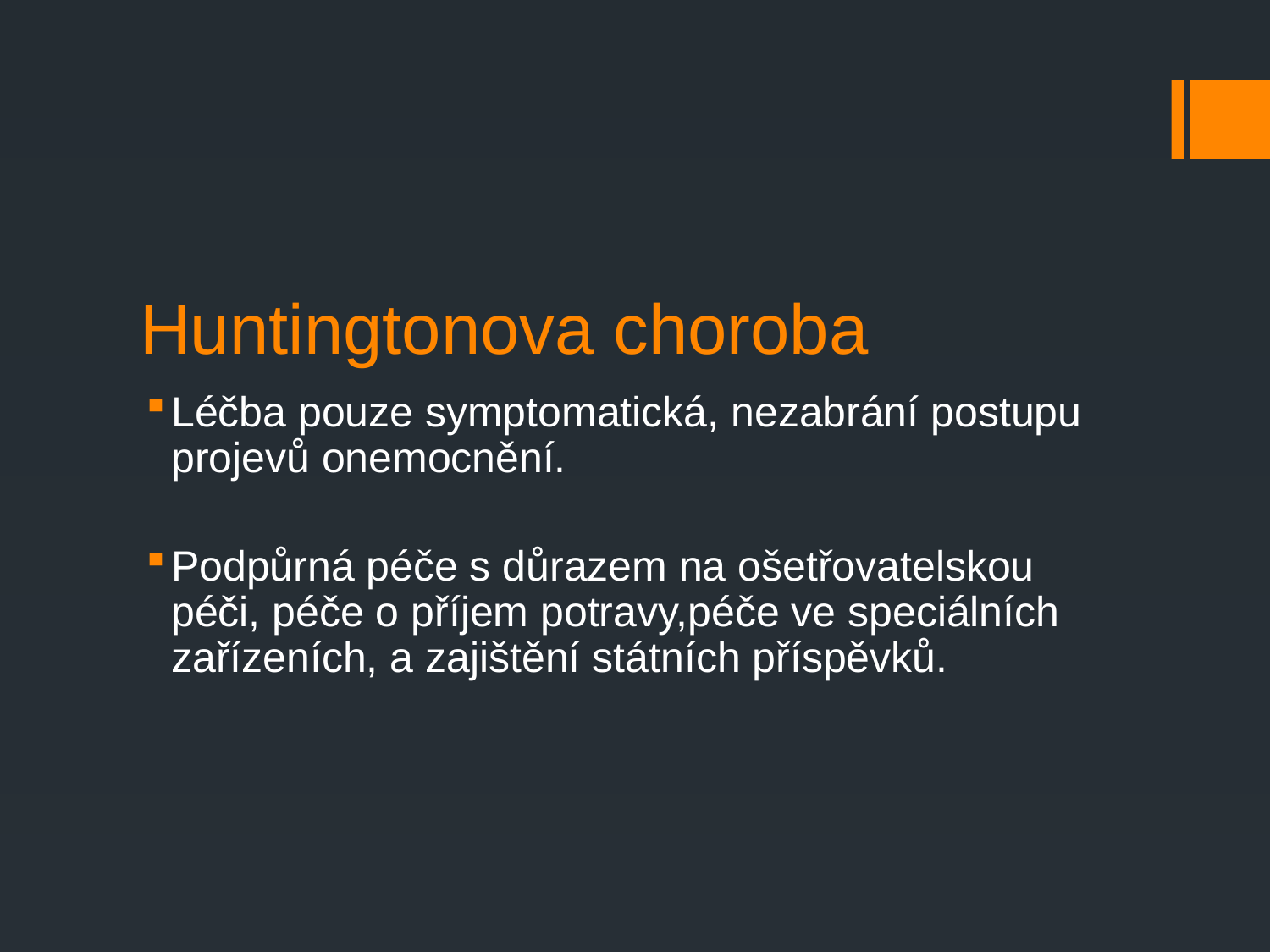

# Huntingtonova choroba
Léčba pouze symptomatická, nezabrání postupu projevů onemocnění.

Podpůrná péče s důrazem na ošetřovatelskou péči, péče o příjem potravy,péče ve speciálních zařízeních, a zajištění státních příspěvků.